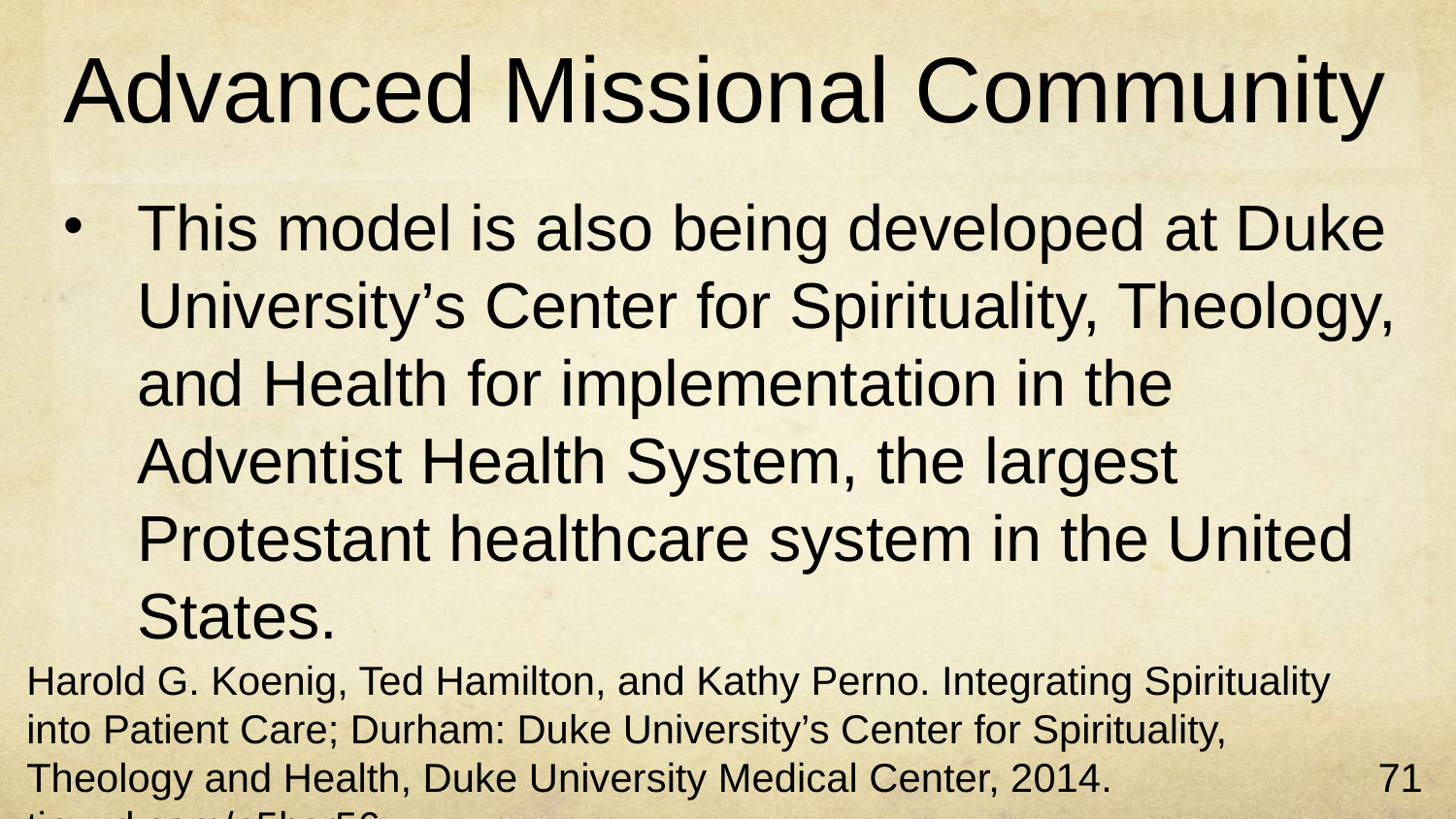

# Advanced Missional Community
This model is also being developed at Duke University’s Center for Spirituality, Theology, and Health for implementation in the Adventist Health System, the largest Protestant healthcare system in the United States.
Harold G. Koenig, Ted Hamilton, and Kathy Perno. Integrating Spirituality into Patient Care; Durham: Duke University’s Center for Spirituality, Theology and Health, Duke University Medical Center, 2014. tinyurl.com/p5hsr56
71